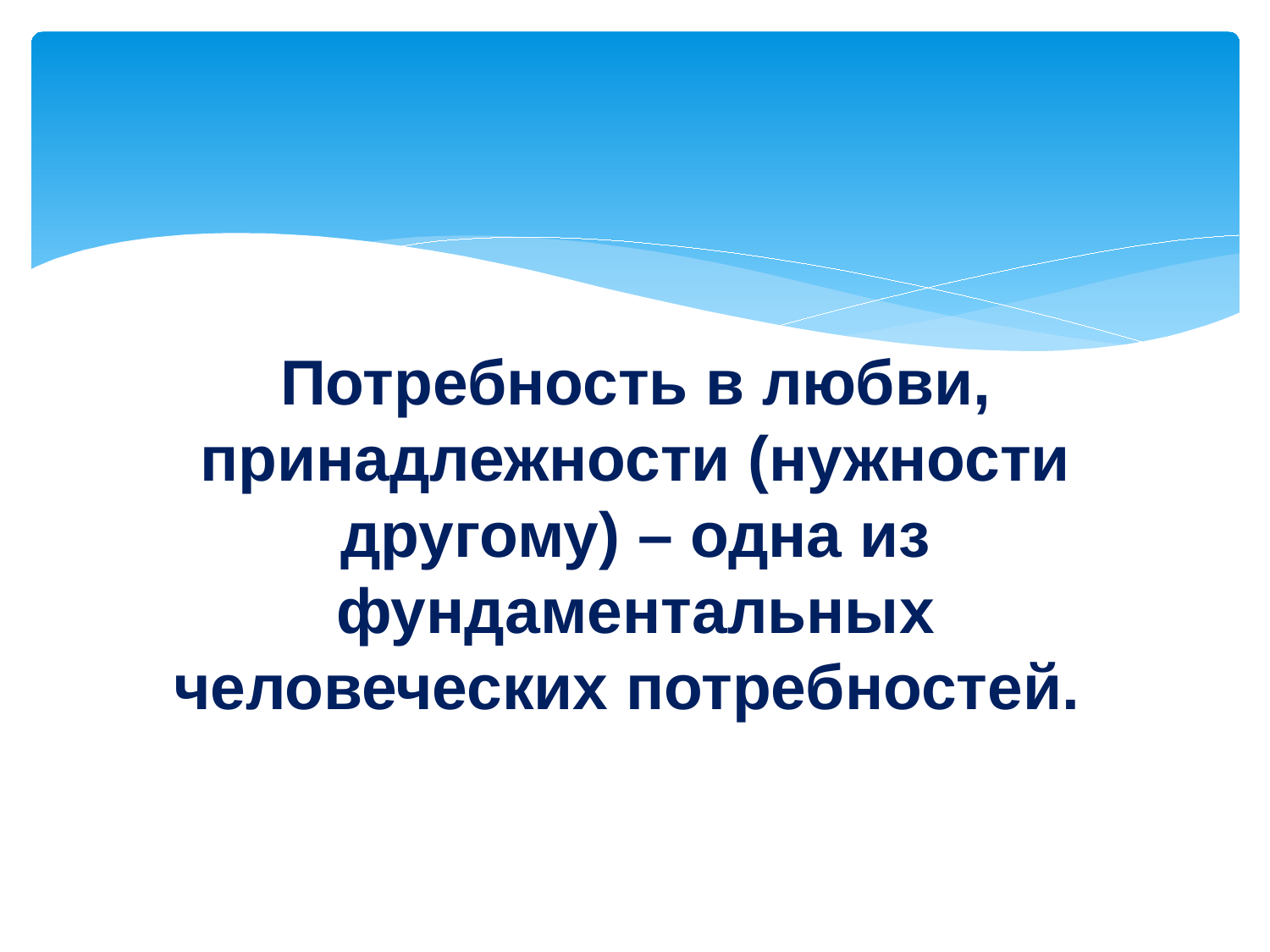

#

Потребность в любви, принадлежности (нужности другому) – одна из фундаментальных человеческих потребностей.